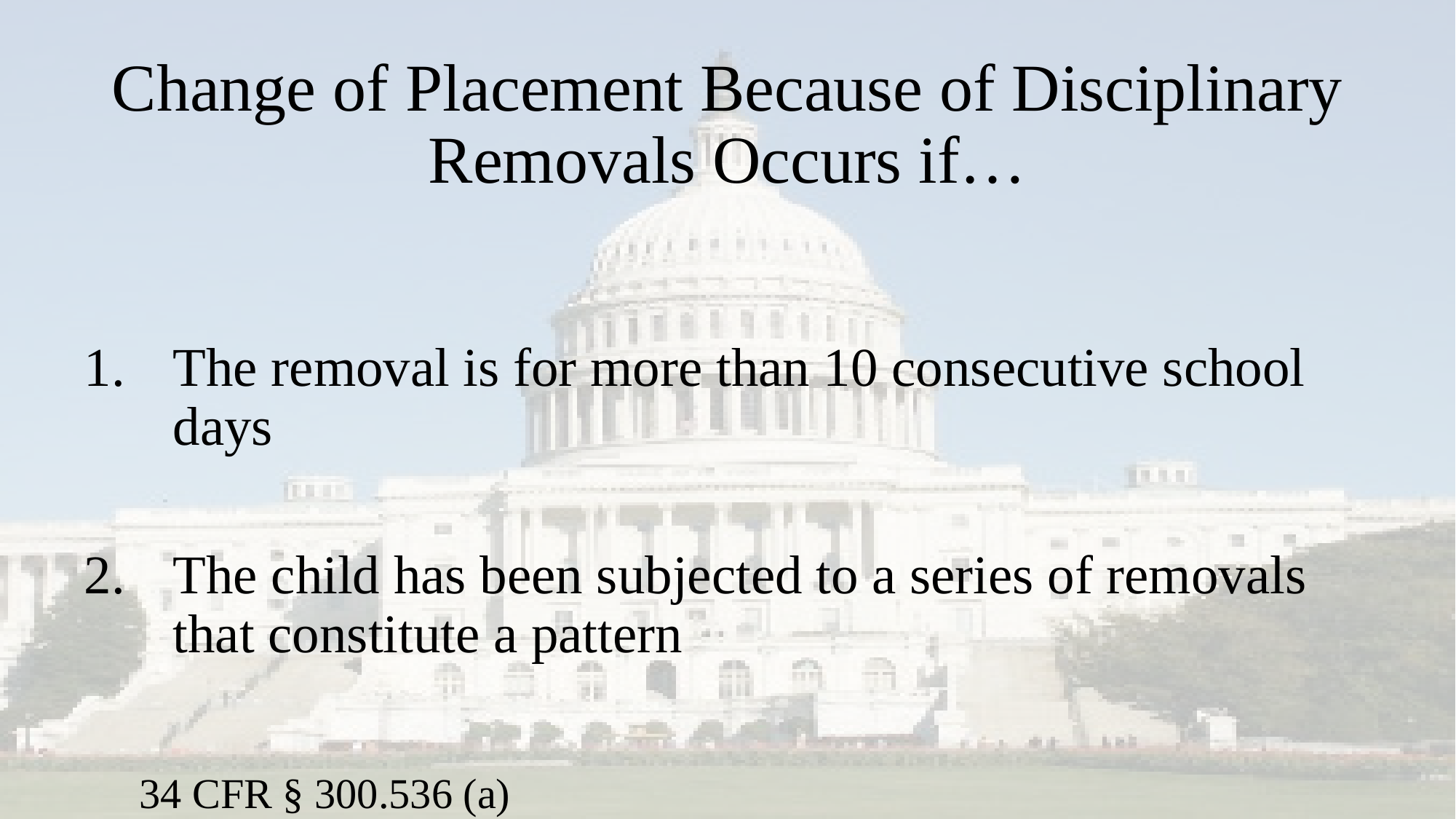

# Change of Placement Because of Disciplinary Removals Occurs if…

The removal is for more than 10 consecutive school days

The child has been subjected to a series of removals that constitute a pattern
34 CFR § 300.536 (a)